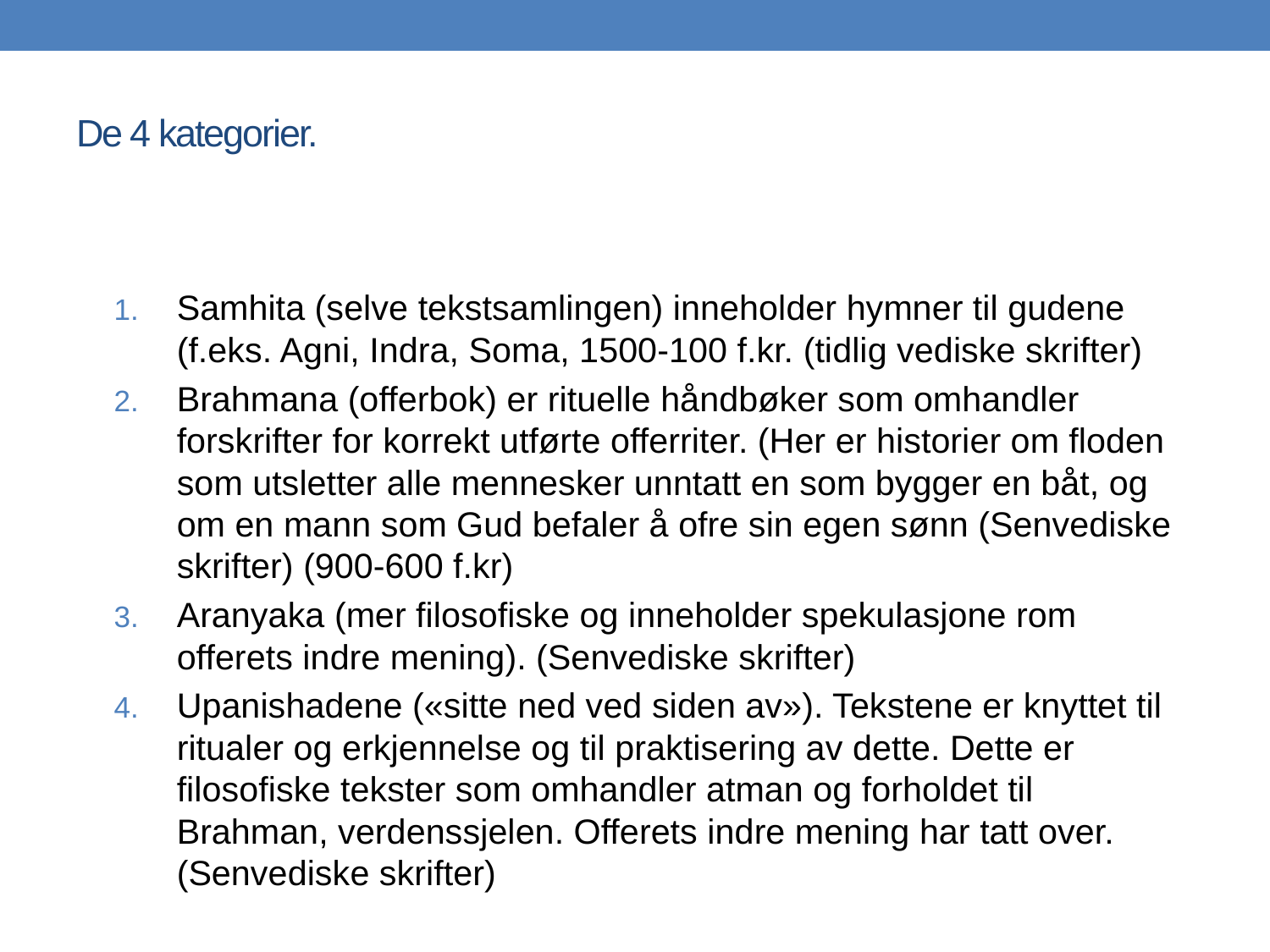

# De 4 kategorier.

Samhita (selve tekstsamlingen) inneholder hymner til gudene (f.eks. Agni, Indra, Soma, 1500-100 f.kr. (tidlig vediske skrifter)
Brahmana (offerbok) er rituelle håndbøker som omhandler forskrifter for korrekt utførte offerriter. (Her er historier om floden som utsletter alle mennesker unntatt en som bygger en båt, og om en mann som Gud befaler å ofre sin egen sønn (Senvediske skrifter) (900-600 f.kr)
Aranyaka (mer filosofiske og inneholder spekulasjone rom offerets indre mening). (Senvediske skrifter)
Upanishadene («sitte ned ved siden av»). Tekstene er knyttet til ritualer og erkjennelse og til praktisering av dette. Dette er filosofiske tekster som omhandler atman og forholdet til Brahman, verdenssjelen. Offerets indre mening har tatt over. (Senvediske skrifter)